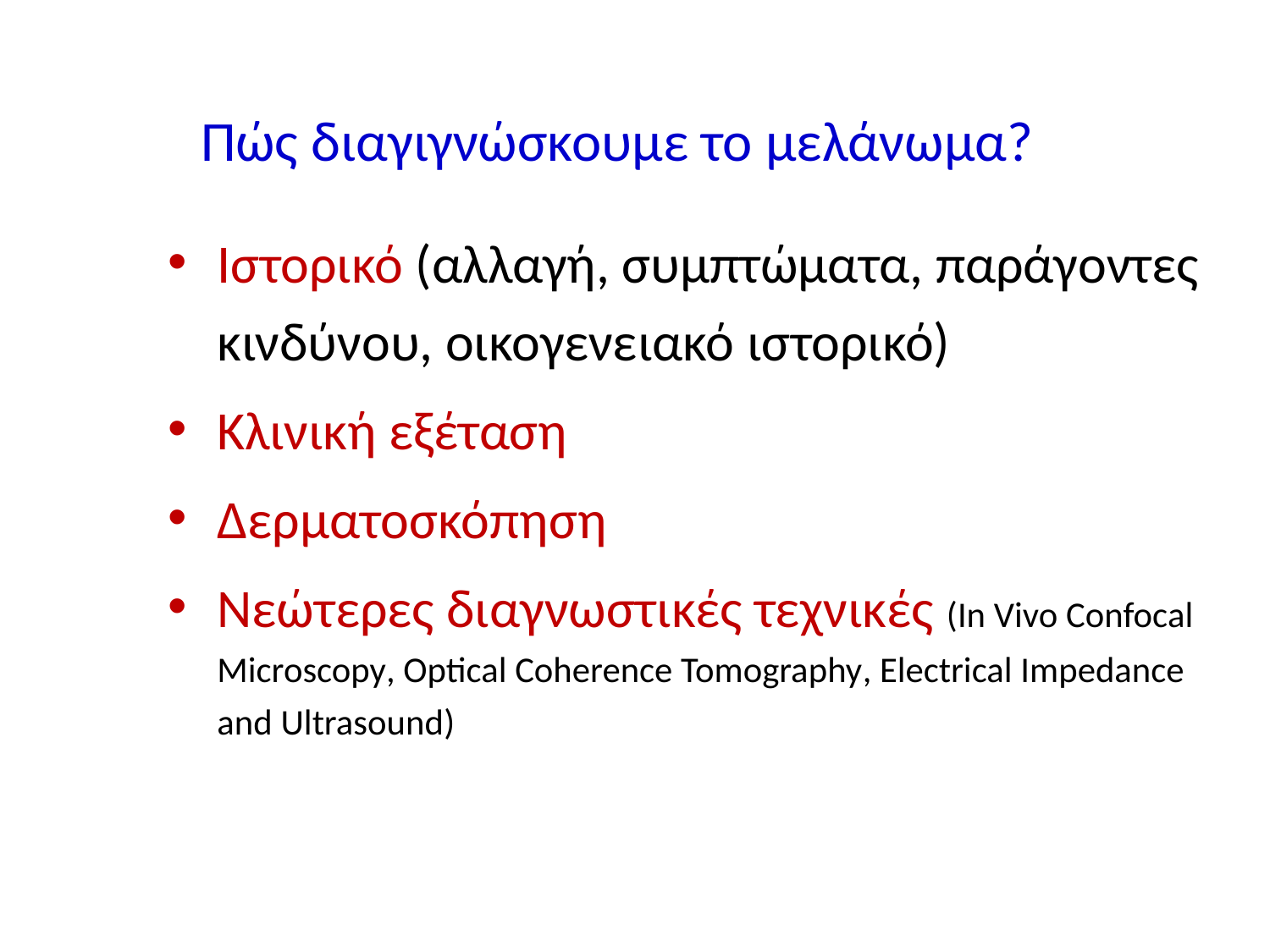

# Πώς διαγιγνώσκουμε το μελάνωμα?
Iστορικό (αλλαγή, συμπτώματα, παράγοντες κινδύνου, οικογενειακό ιστορικό)
Κλινική εξέταση
Δερματοσκόπηση
Νεώτερες διαγνωστικές τεχνικές (In Vivo Confocal Microscopy, Optical Coherence Tomography, Electrical Impedance and Ultrasound)